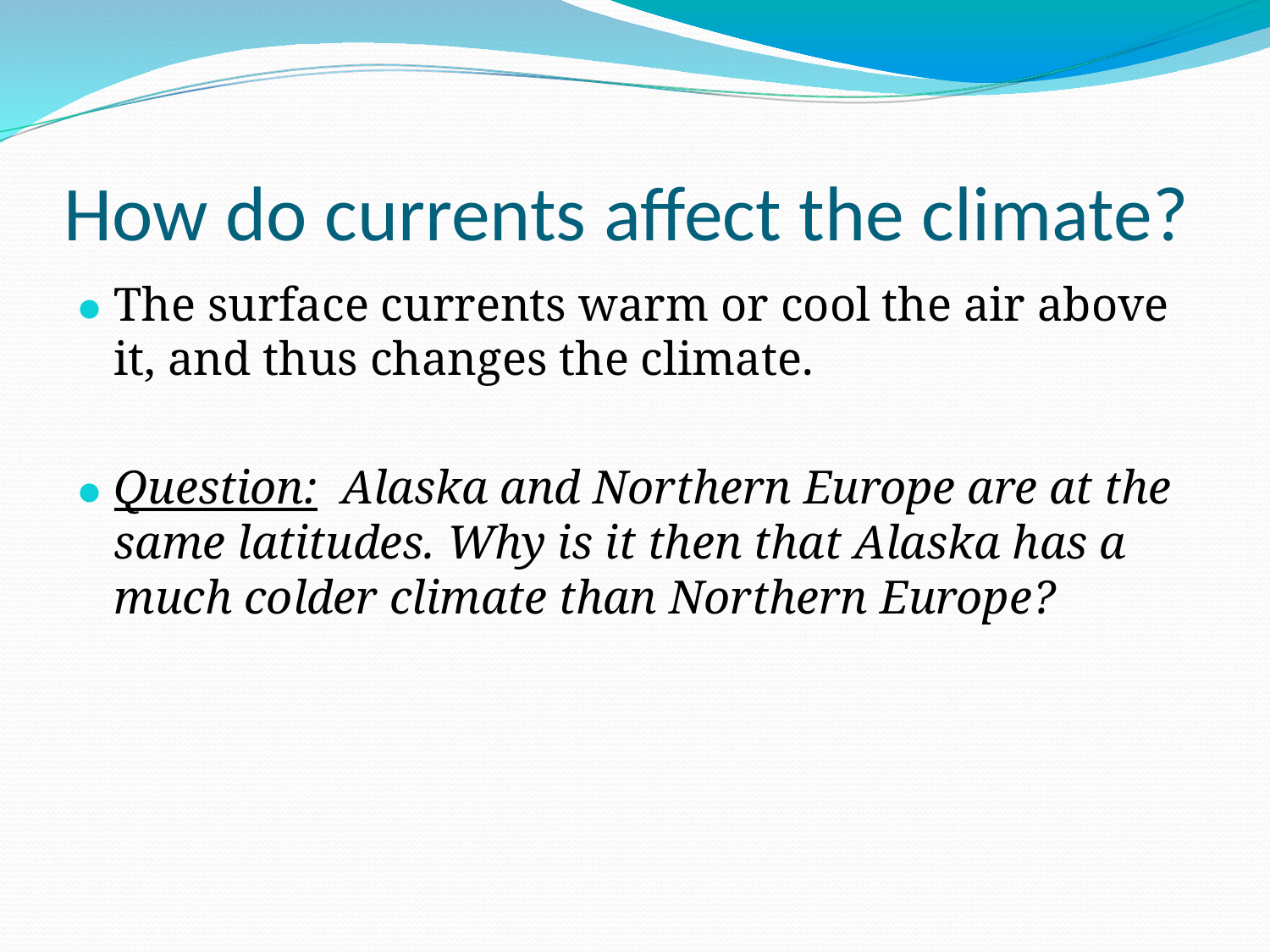

# How do currents affect the climate?
The surface currents warm or cool the air above it, and thus changes the climate.

Question:  Alaska and Northern Europe are at the same latitudes. Why is it then that Alaska has a much colder climate than Northern Europe?